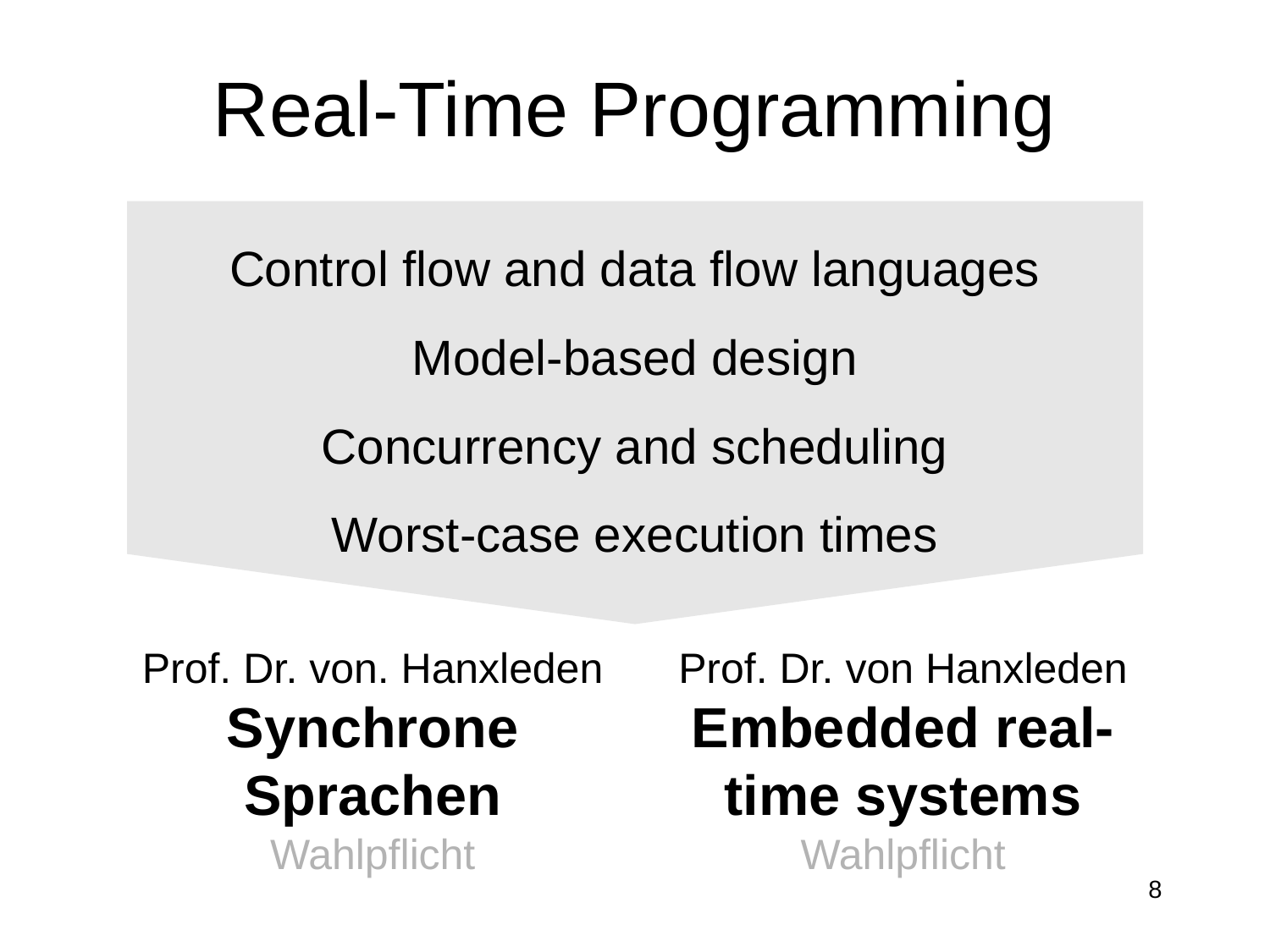

# Real-Time Programming
Control flow and data flow languages
Model-based design
Concurrency and scheduling
Worst-case execution times
Prof. Dr. von. Hanxleden
Synchrone
Sprachen
Wahlpflicht
Prof. Dr. von Hanxleden
Embedded real-
time systems
Wahlpflicht
8